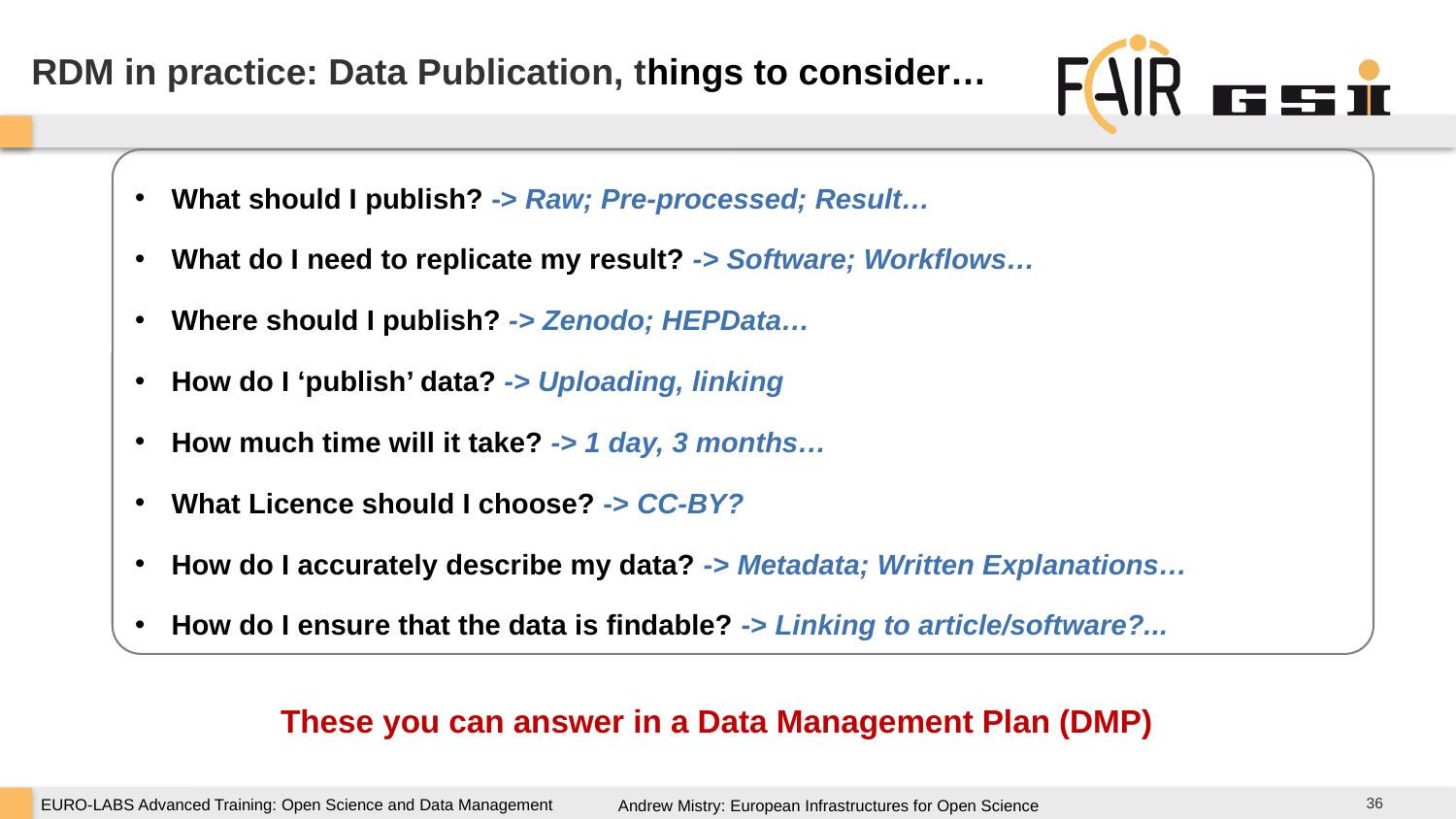

RDM in practice: Data Publication, things to consider…

What should I publish? -> Raw; Pre-processed; Result…
What do I need to replicate my result? -> Software; Workflows…
Where should I publish? -> Zenodo; HEPData…
How do I ‘publish’ data? -> Uploading, linking
How much time will it take? -> 1 day, 3 months…
What Licence should I choose? -> CC-BY?
How do I accurately describe my data? -> Metadata; Written Explanations…
How do I ensure that the data is findable? -> Linking to article/software?...

These you can answer in a Data Management Plan (DMP)